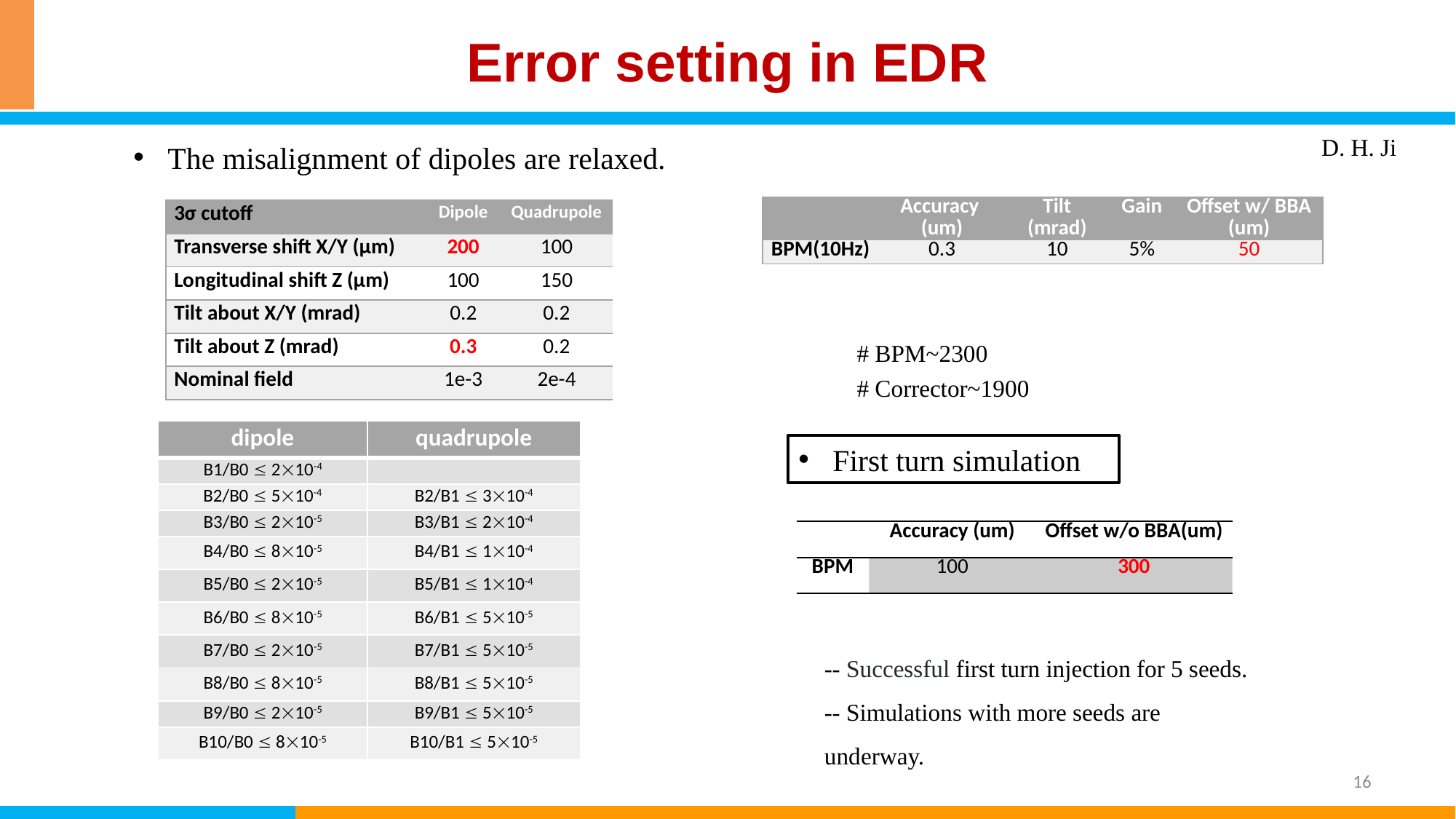

# Error setting in EDR
D. H. Ji
The misalignment of dipoles are relaxed.
|  | Accuracy (um) | Tilt (mrad) | Gain | Offset w/ BBA (um) |
| --- | --- | --- | --- | --- |
| BPM(10Hz) | 0.3 | 10 | 5% | 50 |
| 3σ cutoff | Dipole | Quadrupole |
| --- | --- | --- |
| Transverse shift X/Y (μm) | 200 | 100 |
| Longitudinal shift Z (μm) | 100 | 150 |
| Tilt about X/Y (mrad) | 0.2 | 0.2 |
| Tilt about Z (mrad) | 0.3 | 0.2 |
| Nominal field | 1e-3 | 2e-4 |
# BPM~2300
# Corrector~1900

| dipole | quadrupole |
| --- | --- |
| B1/B0 ≤ 2×10-4 |  |
| B2/B0 ≤ 5×10-4 | B2/B1 ≤ 3×10-4 |
| B3/B0 ≤ 2×10-5 | B3/B1 ≤ 2×10-4 |
| B4/B0 ≤ 8×10-5 | B4/B1 ≤ 1×10-4 |
| B5/B0 ≤ 2×10-5 | B5/B1 ≤ 1×10-4 |
| B6/B0 ≤ 8×10-5 | B6/B1 ≤ 5×10-5 |
| B7/B0 ≤ 2×10-5 | B7/B1 ≤ 5×10-5 |
| B8/B0 ≤ 8×10-5 | B8/B1 ≤ 5×10-5 |
| B9/B0 ≤ 2×10-5 | B9/B1 ≤ 5×10-5 |
| B10/B0 ≤ 8×10-5 | B10/B1 ≤ 5×10-5 |
First turn simulation
|  | Accuracy (um) | Offset w/o BBA(um) |
| --- | --- | --- |
| BPM | 100 | 300 |
-- Successful first turn injection for 5 seeds.
-- Simulations with more seeds are underway.
16